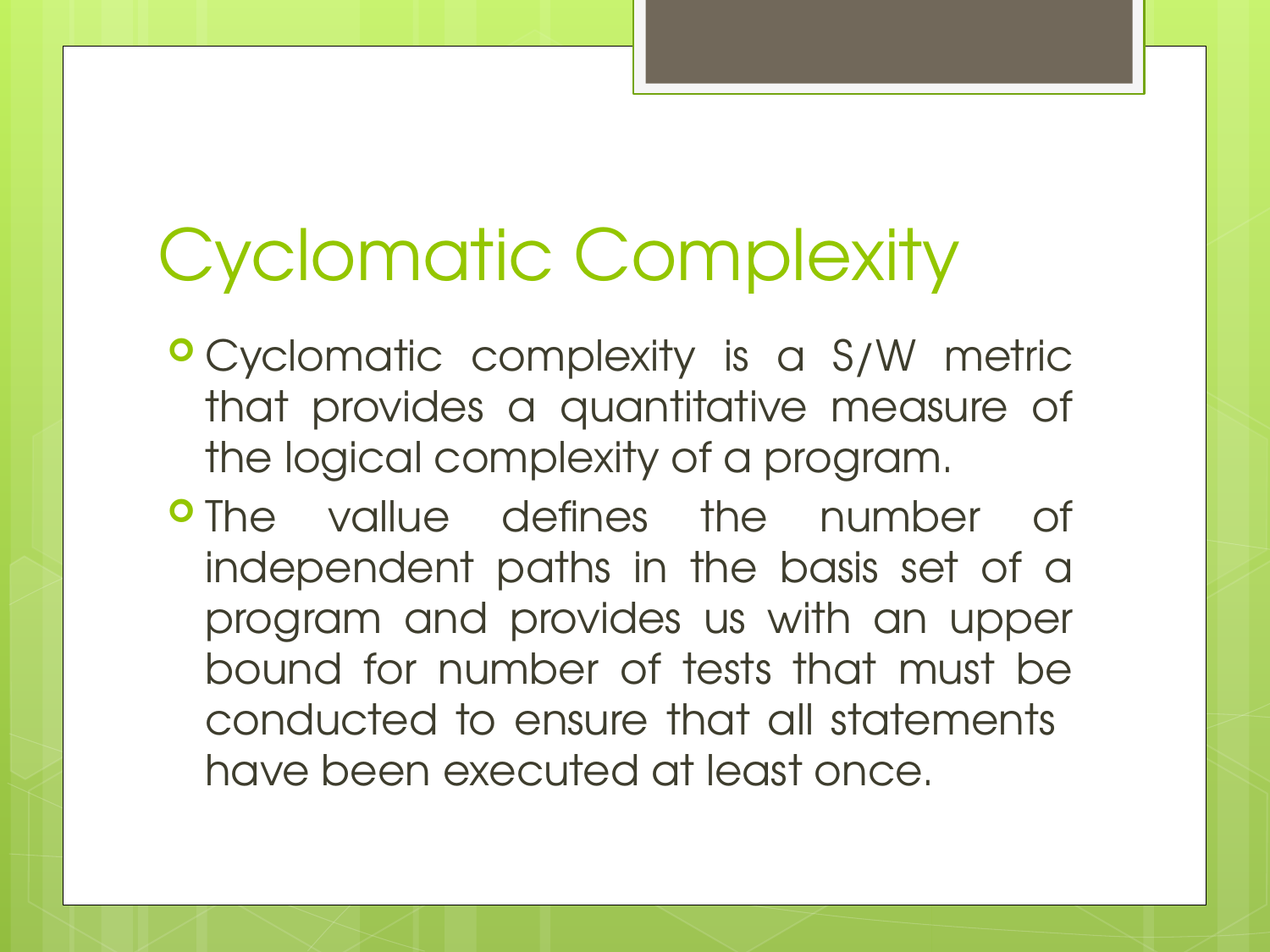

# Cyclomatic Complexity
Cyclomatic complexity is a S/W metric that provides a quantitative measure of the logical complexity of a program.
The vallue defines the number of independent paths in the basis set of a program and provides us with an upper bound for number of tests that must be conducted to ensure that all statements  have been executed at least once.